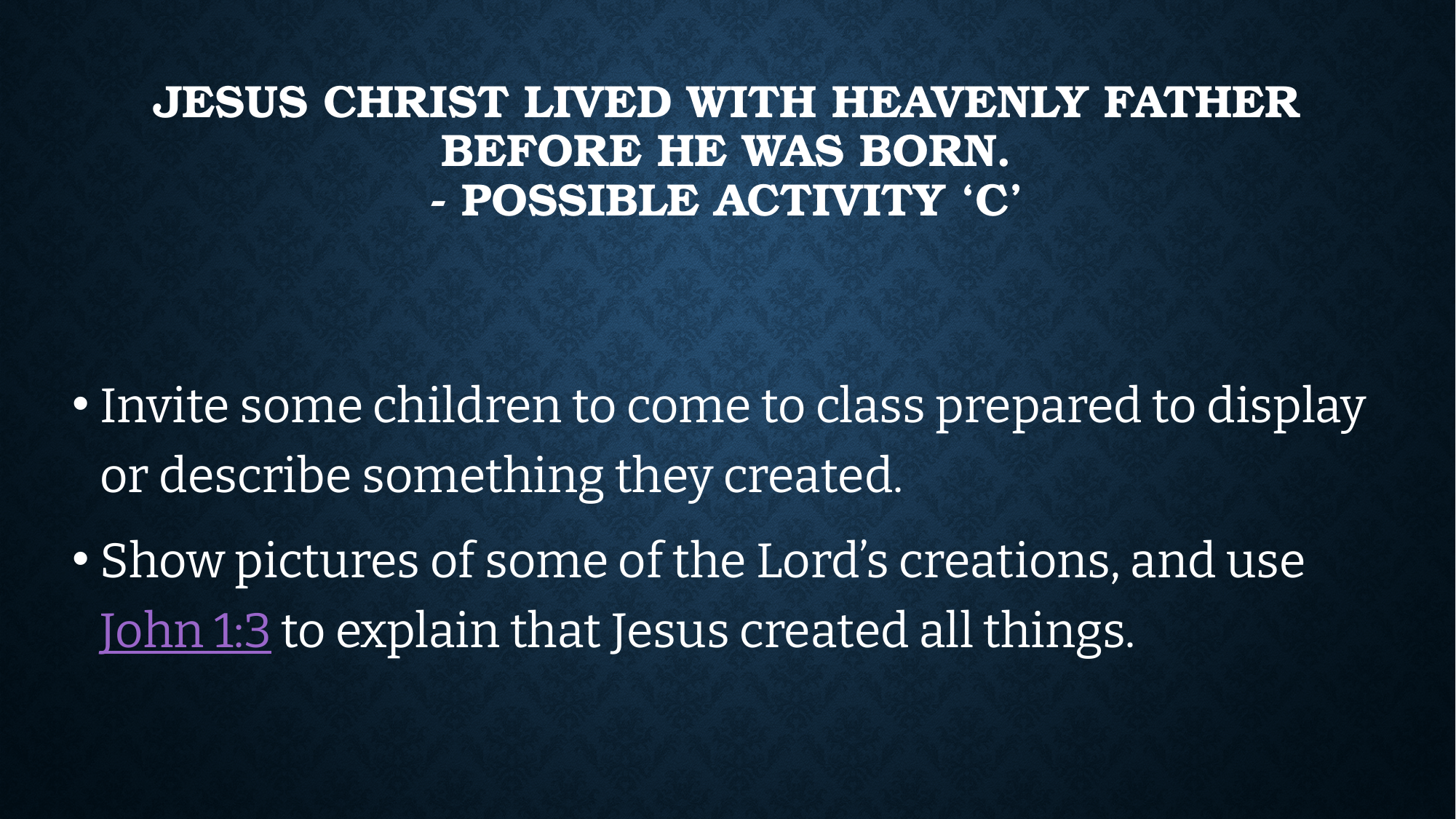

# Jesus Christ lived with Heavenly Father before He was born. - Possible Activity ‘C’
Invite some children to come to class prepared to display or describe something they created.
Show pictures of some of the Lord’s creations, and use John 1:3 to explain that Jesus created all things.